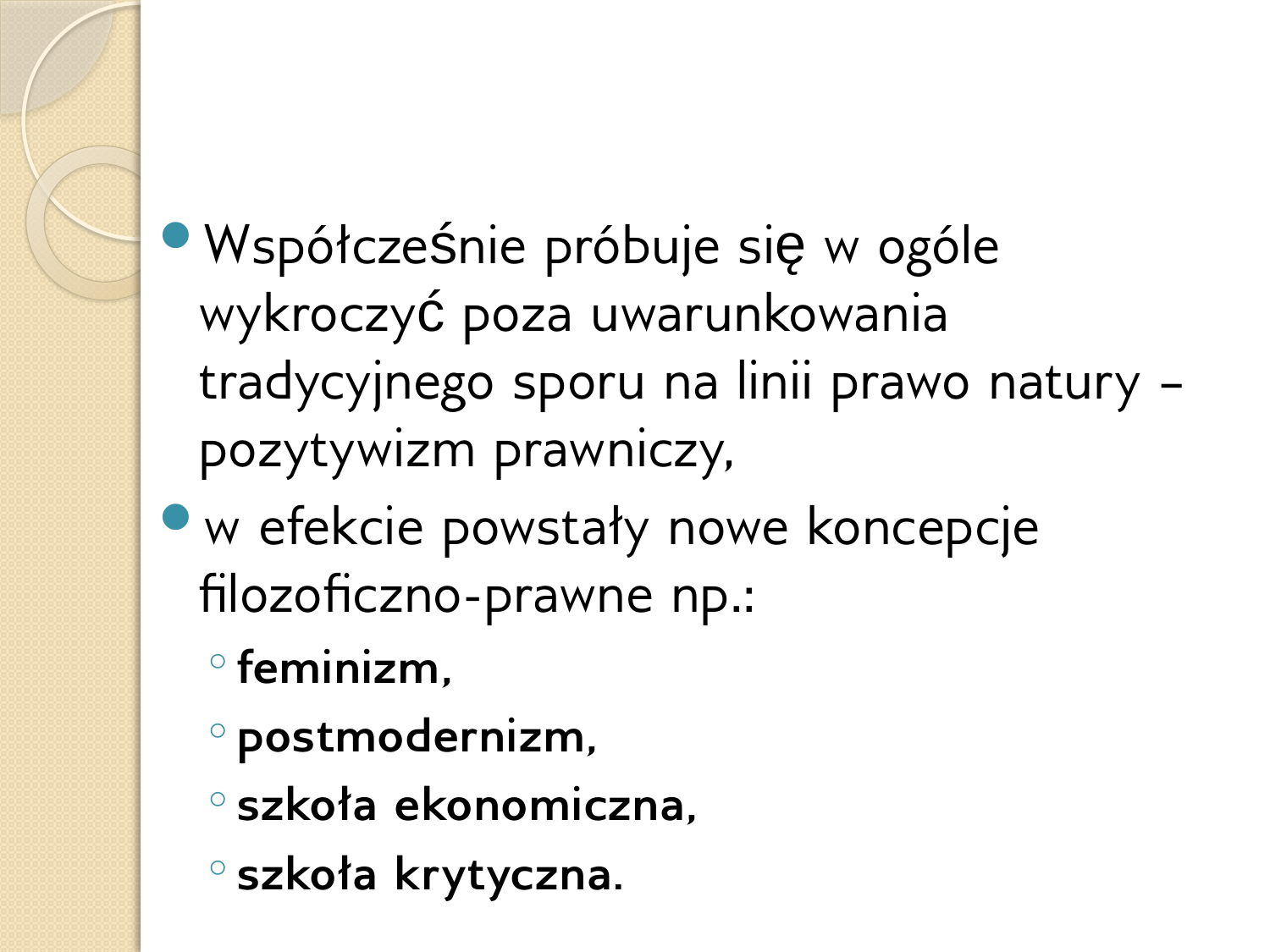

#
Współcześnie próbuje się w ogóle wykroczyć poza uwarunkowania tradycyjnego sporu na linii prawo natury – pozytywizm prawniczy,
w efekcie powstały nowe koncepcje filozoficzno-prawne np.:
feminizm,
postmodernizm,
szkoła ekonomiczna,
szkoła krytyczna.